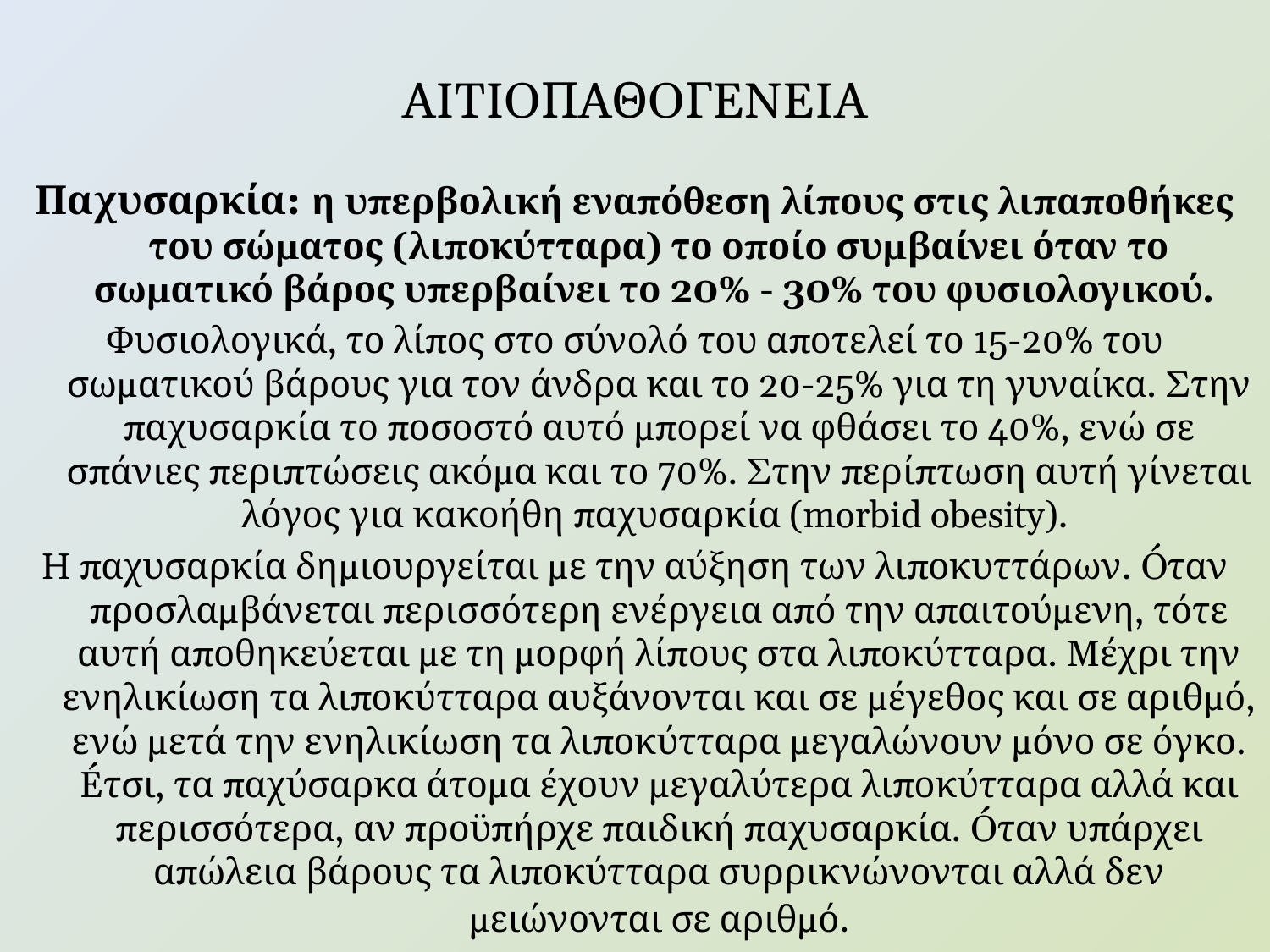

# ΑΙΤΙΟΠΑΘΟΓΕΝΕΙΑ
Παχυσαρκία: η υπερβολική εναπόθεση λίπους στις λιπαποθήκες του σώματος (λιποκύτταρα) το οποίο συμβαίνει όταν το σωματικό βάρος υπερβαίνει το 20% - 30% του φυσιολογικού.
Φυσιολογικά, το λίπος στο σύνολό του αποτελεί το 15-20% του σωματικού βάρους για τον άνδρα και το 20-25% για τη γυναίκα. Στην παχυσαρκία το ποσοστό αυτό μπορεί να φθάσει το 40%, ενώ σε σπάνιες περιπτώσεις ακόμα και το 70%. Στην περίπτωση αυτή γίνεται λόγος για κακοήθη παχυσαρκία (morbid obesity).
Η παχυσαρκία δημιουργείται με την αύξηση των λιποκυττάρων. Όταν προσλαμβάνεται περισσότερη ενέργεια από την απαιτούμενη, τότε αυτή αποθηκεύεται με τη μορφή λίπους στα λιποκύτταρα. Μέχρι την ενηλικίωση τα λιποκύτταρα αυξάνονται και σε μέγεθος και σε αριθμό, ενώ μετά την ενηλικίωση τα λιποκύτταρα μεγαλώνουν μόνο σε όγκο. Έτσι, τα παχύσαρκα άτομα έχουν μεγαλύτερα λιποκύτταρα αλλά και περισσότερα, αν προϋπήρχε παιδική παχυσαρκία. Όταν υπάρχει απώλεια βάρους τα λιποκύτταρα συρρικνώνονται αλλά δεν μειώνονται σε αριθμό.